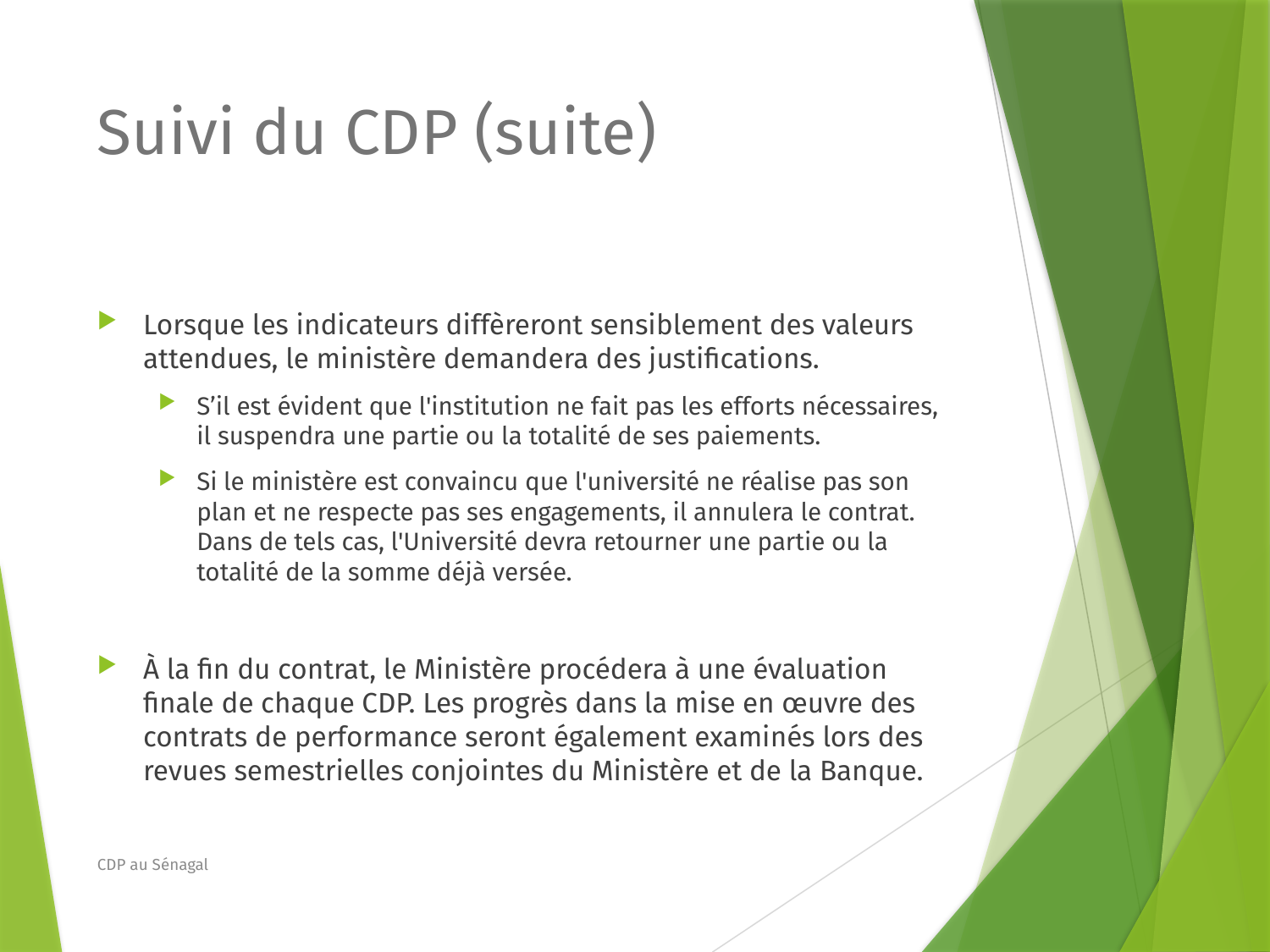

# Suivi du CDP (suite)
Lorsque les indicateurs diffèreront sensiblement des valeurs attendues, le ministère demandera des justifications.
S’il est évident que l'institution ne fait pas les efforts nécessaires, il suspendra une partie ou la totalité de ses paiements.
Si le ministère est convaincu que l'université ne réalise pas son plan et ne respecte pas ses engagements, il annulera le contrat. Dans de tels cas, l'Université devra retourner une partie ou la totalité de la somme déjà versée.

À la fin du contrat, le Ministère procédera à une évaluation finale de chaque CDP. Les progrès dans la mise en œuvre des contrats de performance seront également examinés lors des revues semestrielles conjointes du Ministère et de la Banque.

CDP au Sénagal